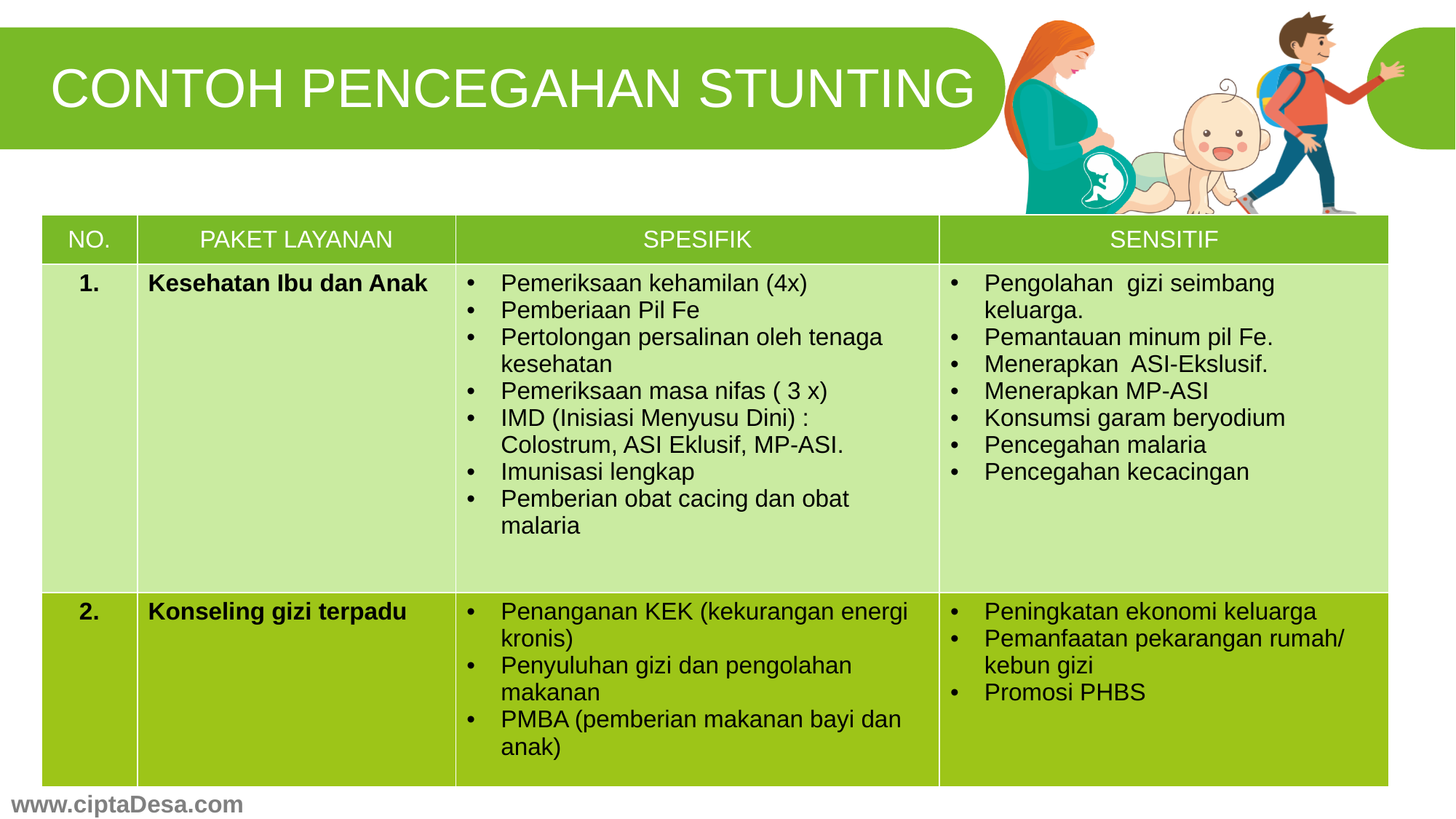

CONTOH PENCEGAHAN STUNTING
| NO. | PAKET LAYANAN | SPESIFIK | SENSITIF |
| --- | --- | --- | --- |
| 1. | Kesehatan Ibu dan Anak | Pemeriksaan kehamilan (4x) Pemberiaan Pil Fe Pertolongan persalinan oleh tenaga kesehatan Pemeriksaan masa nifas ( 3 x) IMD (Inisiasi Menyusu Dini) : Colostrum, ASI Eklusif, MP-ASI. Imunisasi lengkap Pemberian obat cacing dan obat malaria | Pengolahan gizi seimbang keluarga. Pemantauan minum pil Fe. Menerapkan ASI-Ekslusif. Menerapkan MP-ASI Konsumsi garam beryodium Pencegahan malaria Pencegahan kecacingan |
| 2. | Konseling gizi terpadu | Penanganan KEK (kekurangan energi kronis) Penyuluhan gizi dan pengolahan makanan PMBA (pemberian makanan bayi dan anak) | Peningkatan ekonomi keluarga Pemanfaatan pekarangan rumah/ kebun gizi Promosi PHBS |